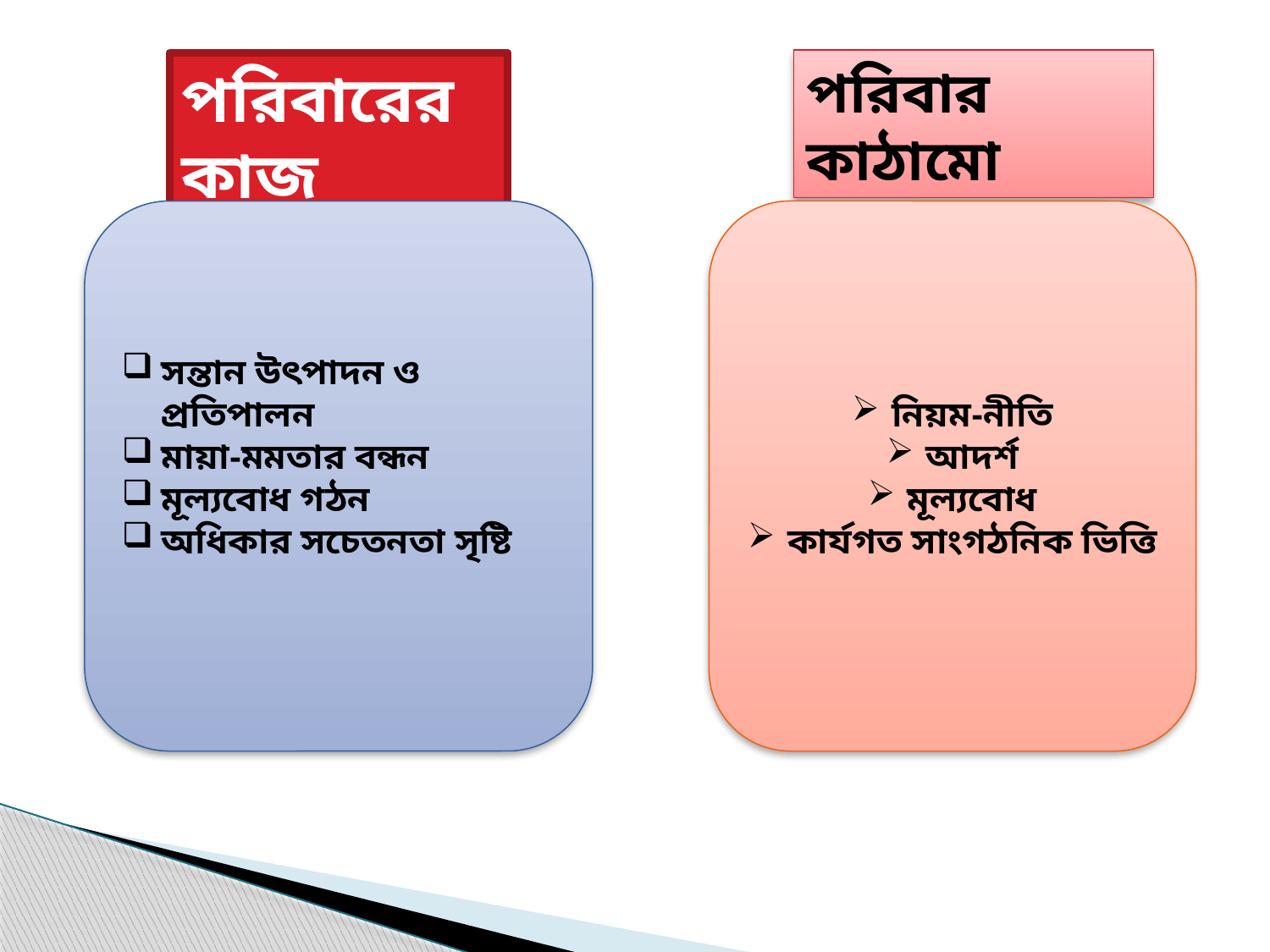

পরিবার কাঠামো
পরিবারের কাজ
সন্তান উৎপাদন ও প্রতিপালন
মায়া-মমতার বন্ধন
মূল্যবোধ গঠন
অধিকার সচেতনতা সৃষ্টি

নিয়ম-নীতি
আদর্শ
মূল্যবোধ
কার্যগত সাংগঠনিক ভিত্তি